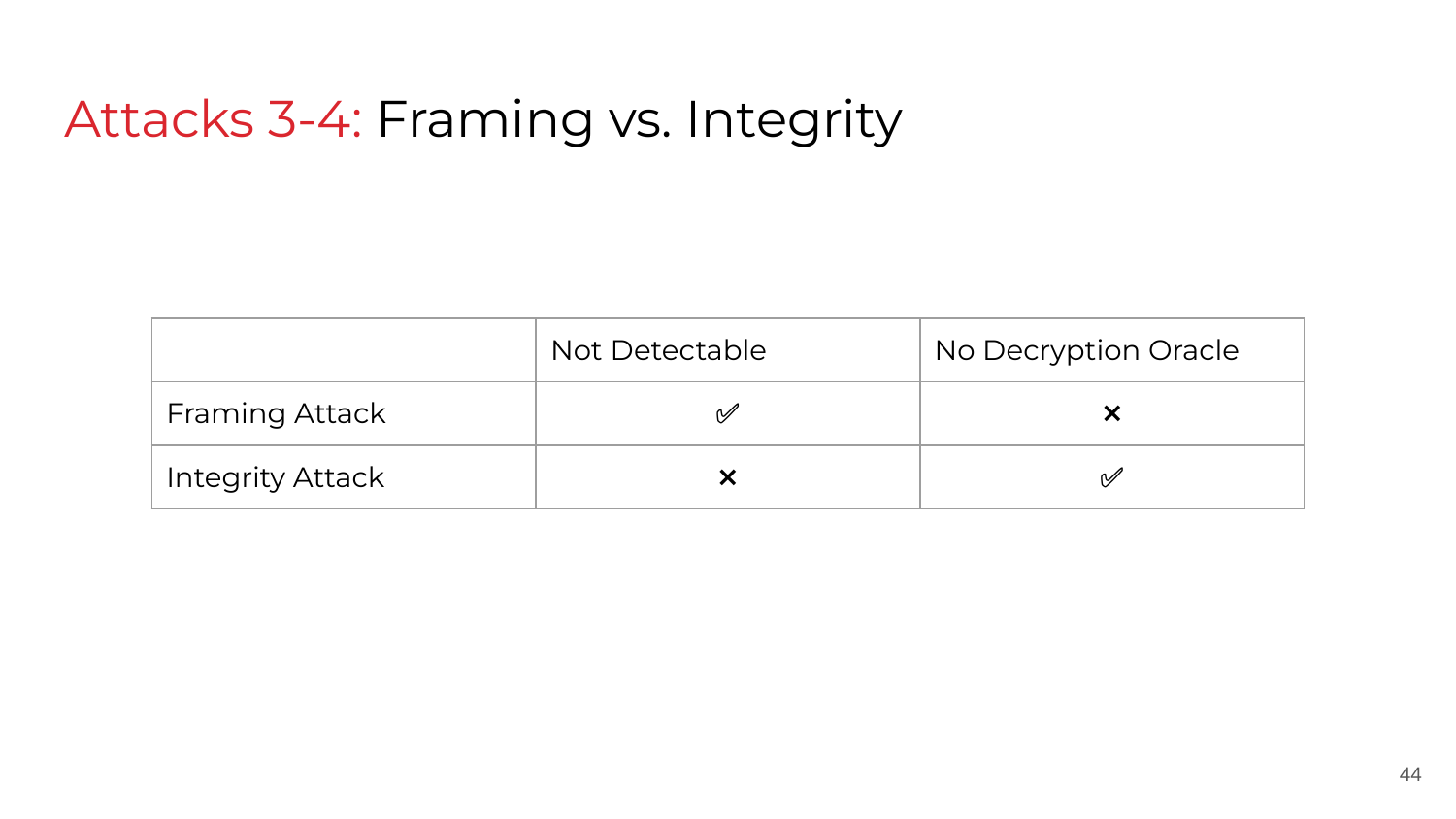

# Attacks 3-4: Framing vs. Integrity
|  | Not Detectable | No Decryption Oracle |
| --- | --- | --- |
| Framing Attack | ✅ | ❌ |
| Integrity Attack | ❌ | ✅ |
44